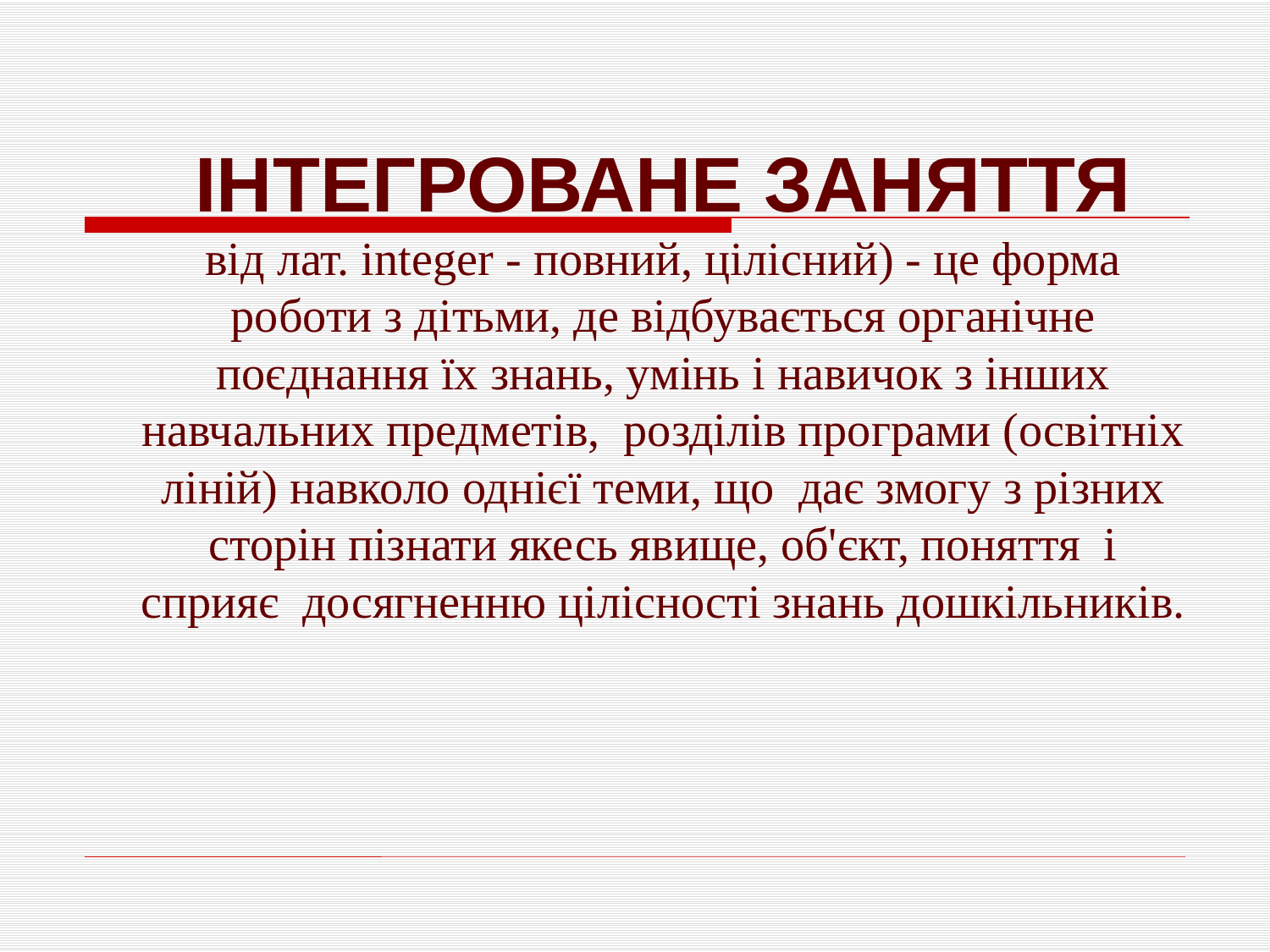

# ІНТЕГРОВАНЕ ЗАНЯТТЯ від лат. integеr - повний, цілісний) - це форма роботи з дітьми, де відбувається органічне поєднання їх знань, умінь і навичок з інших навчальних предметів,  розділів програми (освітніх ліній) навколо однієї теми, що  дає змогу з різних сторін пізнати якесь явище, об'єкт, поняття  і сприяє  досягненню цілісності знань дошкільників.